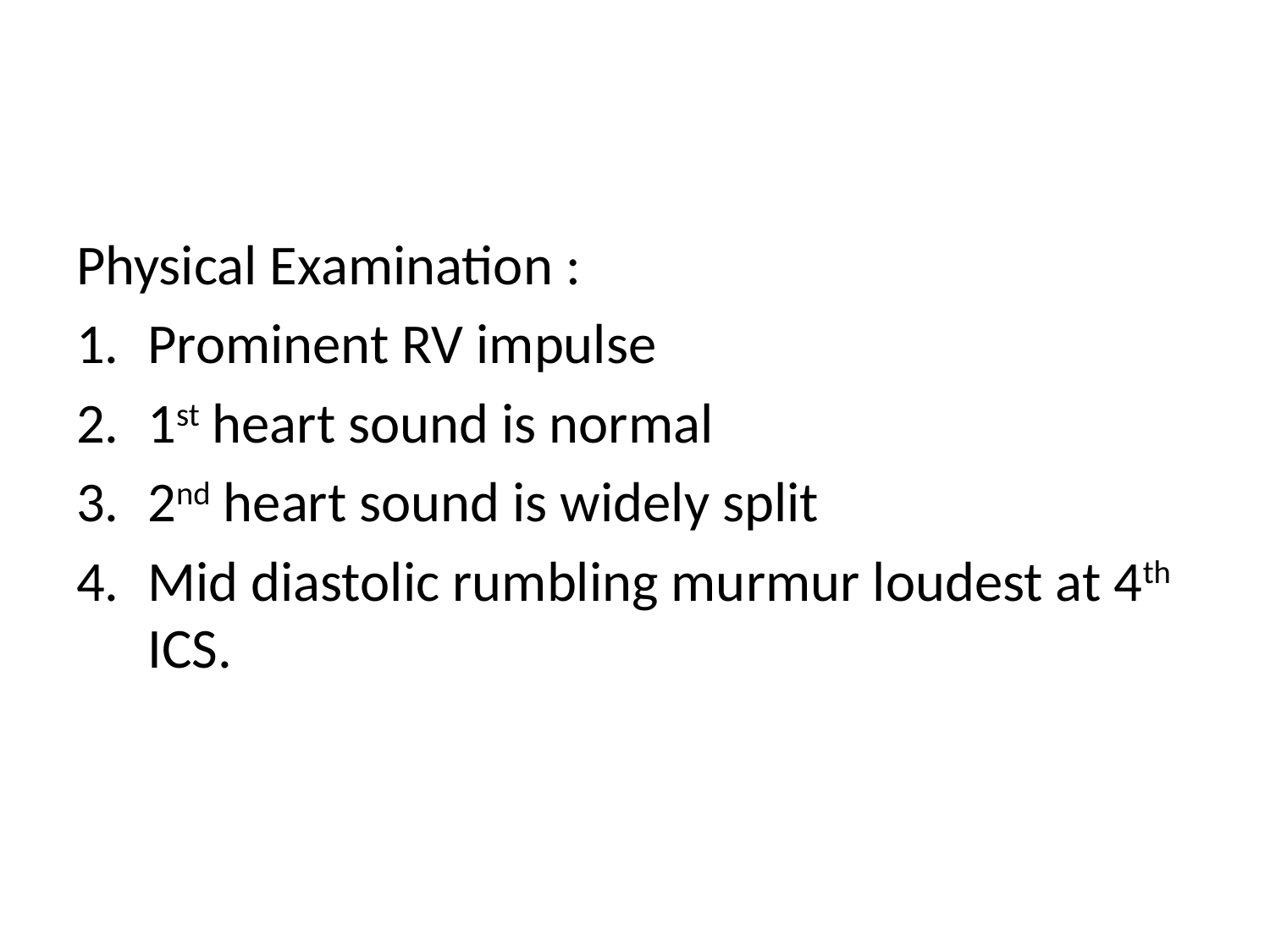

#
Physical Examination :
Prominent RV impulse
1st heart sound is normal
2nd heart sound is widely split
Mid diastolic rumbling murmur loudest at 4th ICS.